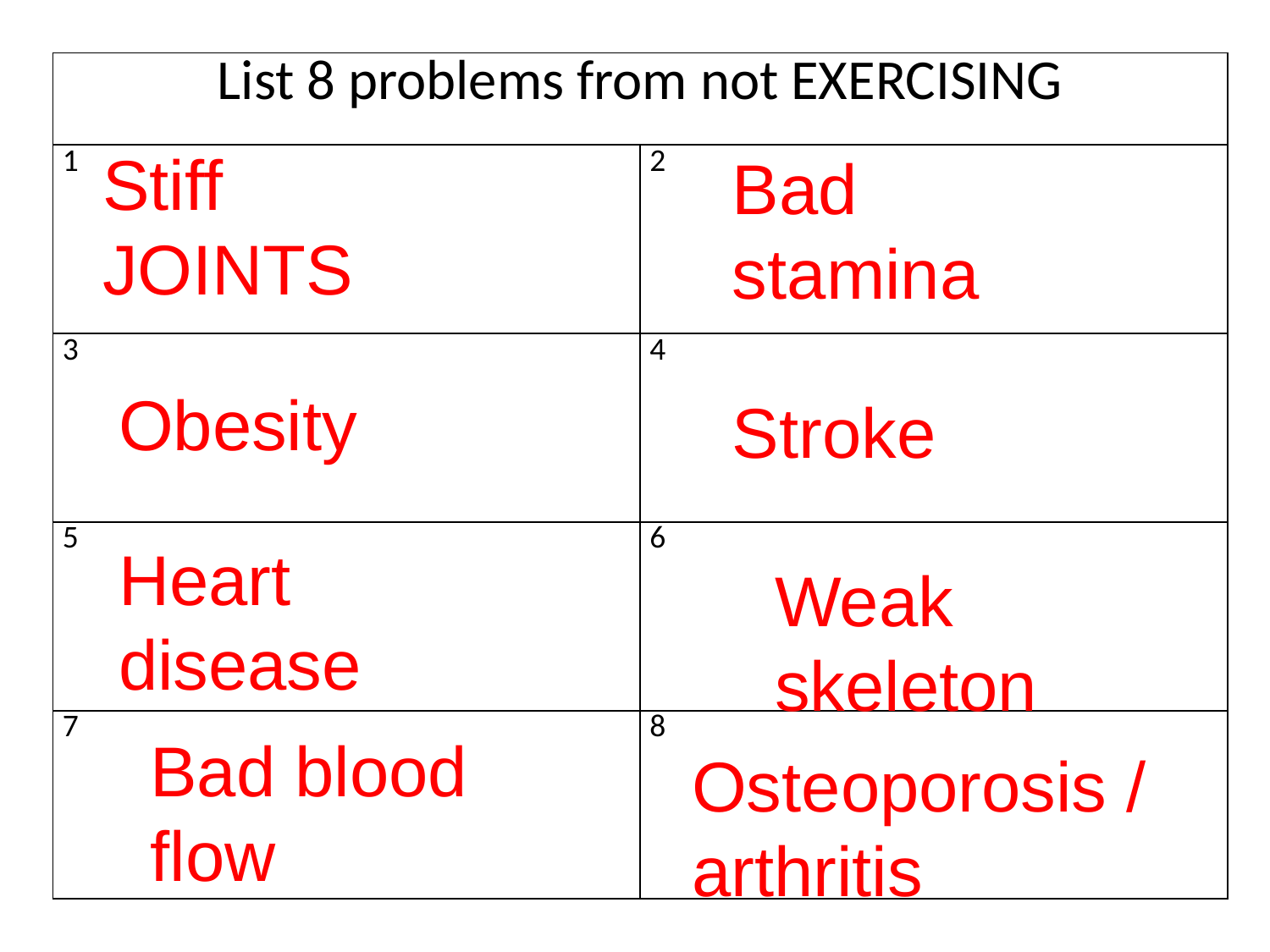

| List 8 problems from not EXERCISING |  |
| --- | --- |
| 1 | 2 |
| 3 | 4 |
| 5 | 6 |
| 7 | 8 |
Stiff JOINTS
Bad stamina
Obesity
Stroke
Heart disease
Weak skeleton
Bad blood flow
Osteoporosis / arthritis